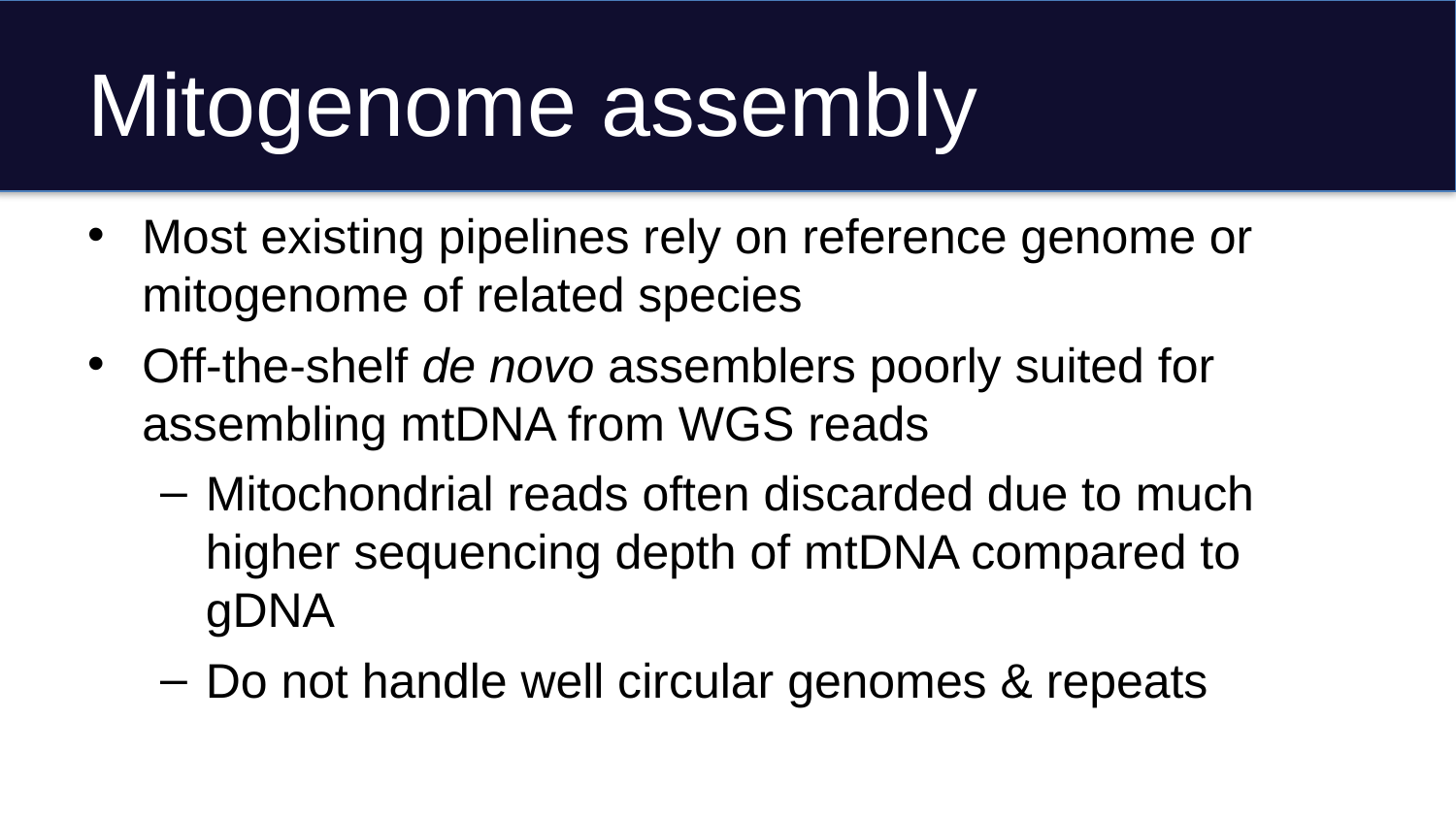

# Mitogenome assembly
Most existing pipelines rely on reference genome or mitogenome of related species
Off-the-shelf de novo assemblers poorly suited for assembling mtDNA from WGS reads
Mitochondrial reads often discarded due to much higher sequencing depth of mtDNA compared to gDNA
Do not handle well circular genomes & repeats